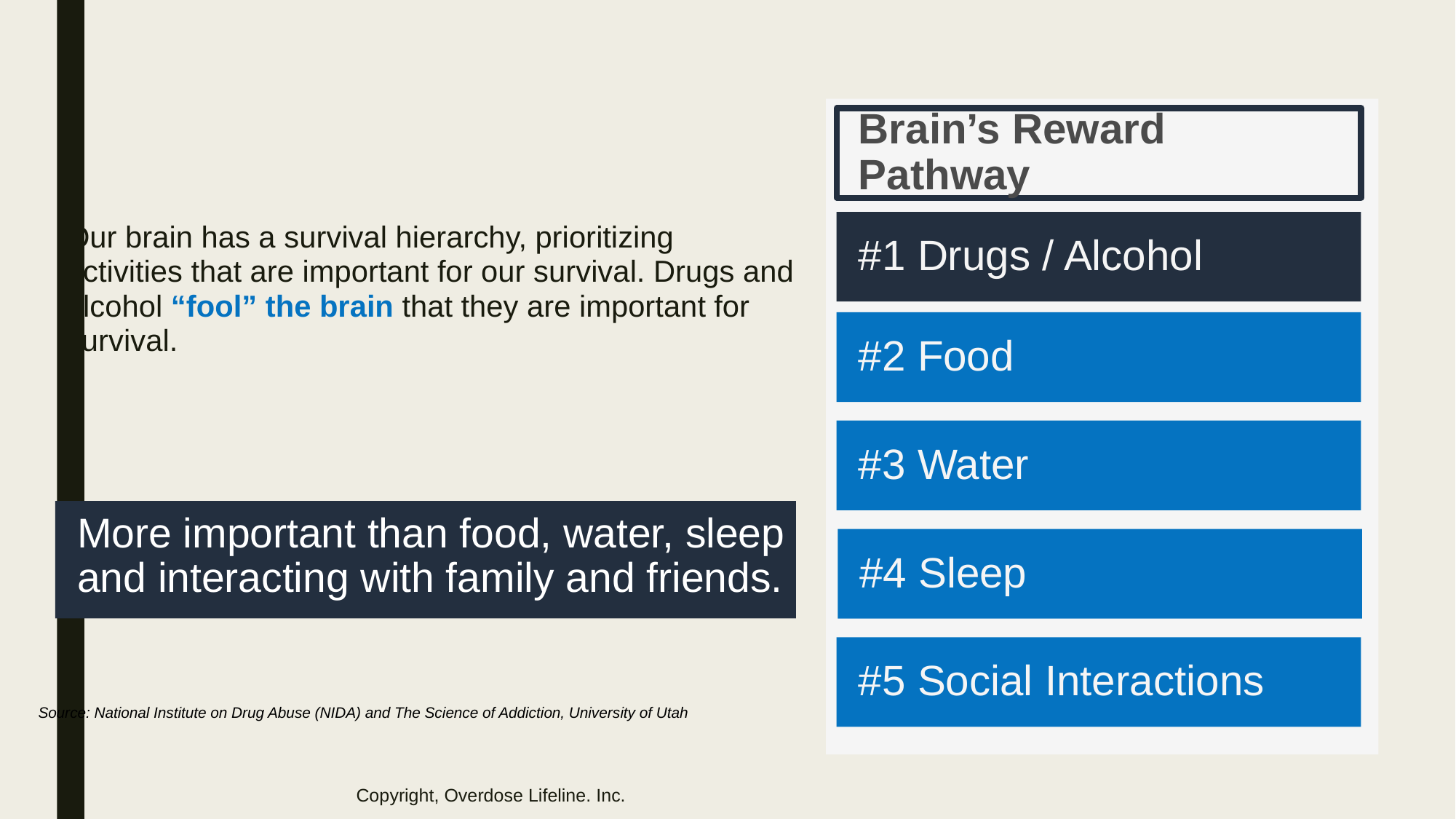

Brain’s Reward Pathway
#1 Drugs / Alcohol
#2 Food
#3 Water
#4 Sleep
#5 Social Interactions
Brain’s Survival Hierarchy
#1 Food
#2 Water
#3 Sleep
#4 Social Interactions
Our brain has a survival hierarchy, prioritizing activities that are important for our survival. Drugs and alcohol “fool” the brain that they are important for survival.
More important than food, water, sleep and interacting with family and friends.
Source: National Institute on Drug Abuse (NIDA) and The Science of Addiction, University of Utah
Copyright, Overdose Lifeline. Inc.